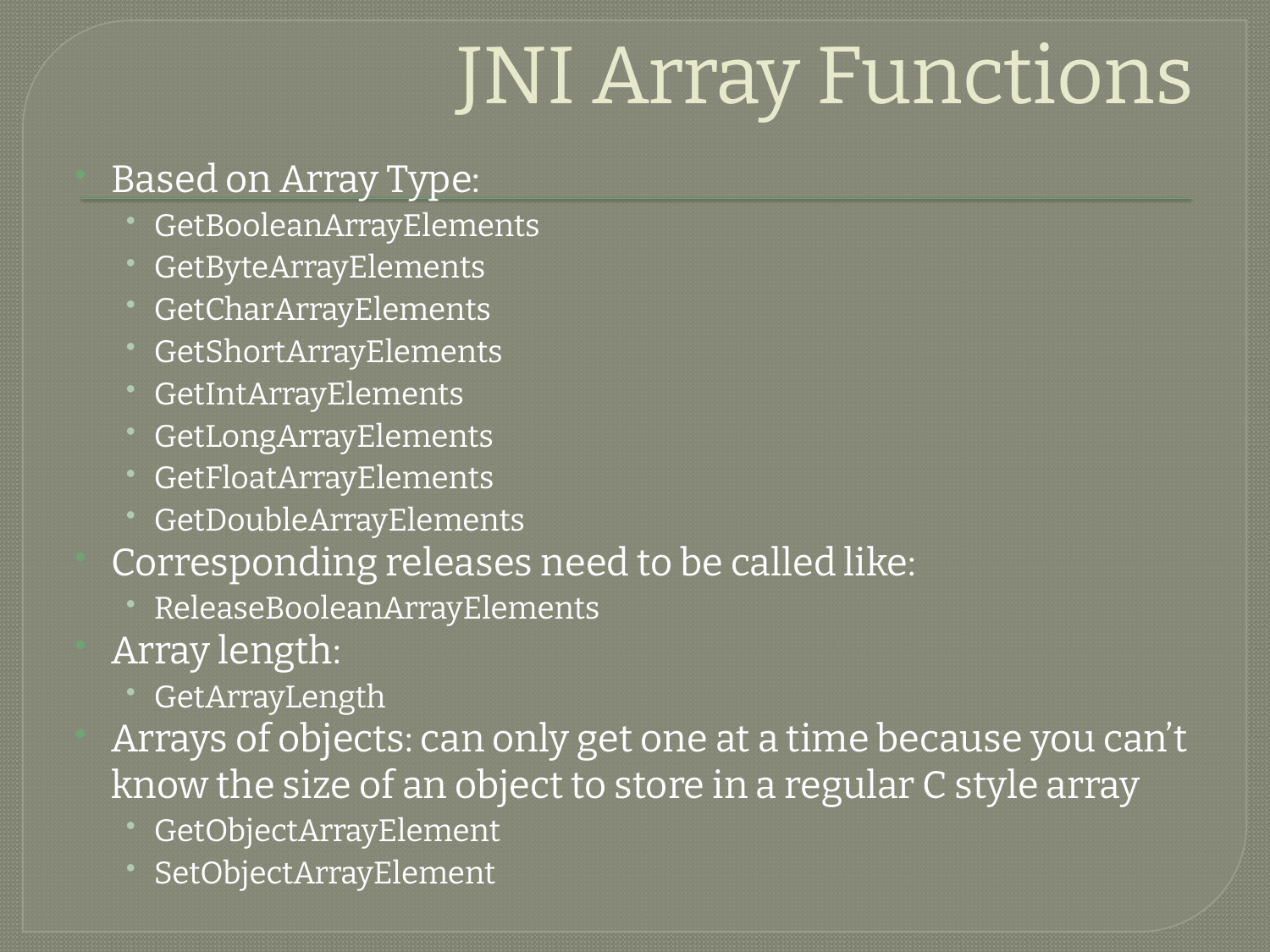

# JNI Array Functions
Based on Array Type:
GetBooleanArrayElements
GetByteArrayElements
GetCharArrayElements
GetShortArrayElements
GetIntArrayElements
GetLongArrayElements
GetFloatArrayElements
GetDoubleArrayElements
Corresponding releases need to be called like:
ReleaseBooleanArrayElements
Array length:
GetArrayLength
Arrays of objects: can only get one at a time because you can’t know the size of an object to store in a regular C style array
GetObjectArrayElement
SetObjectArrayElement